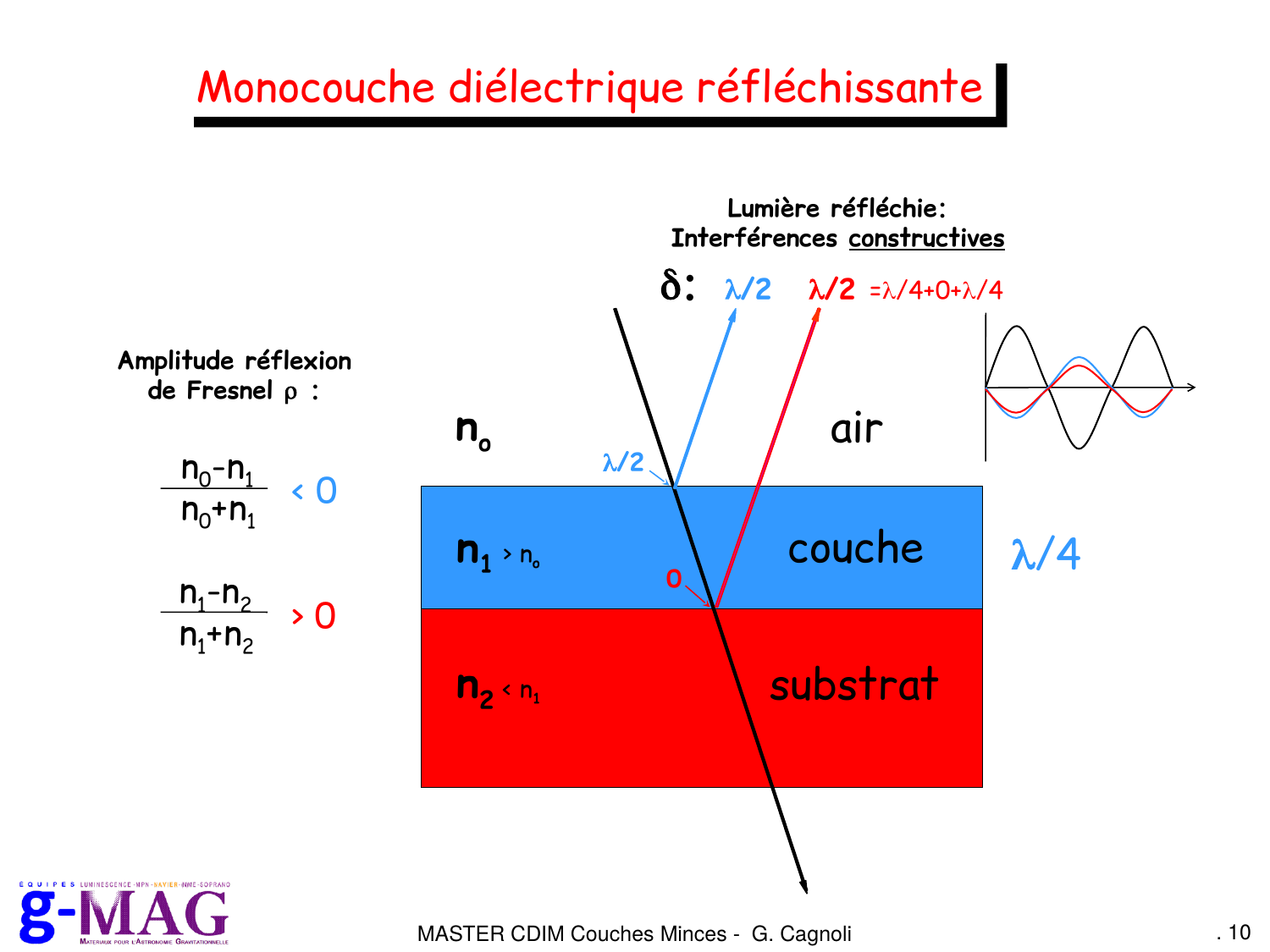

Monocouche diélectrique réfléchissante
Lumière réfléchie:
Interférences constructives
δ:  λ/2   λ/2 =λ/4+0+λ/4

Amplitude réflexion
de Fresnel ρ :

no
air
λ/2
n0-n1
n0+n1
< 0

n1 > no
  couche
λ/4
0
n1-n2
n1+n2
> 0

n2 < n1
 substrat